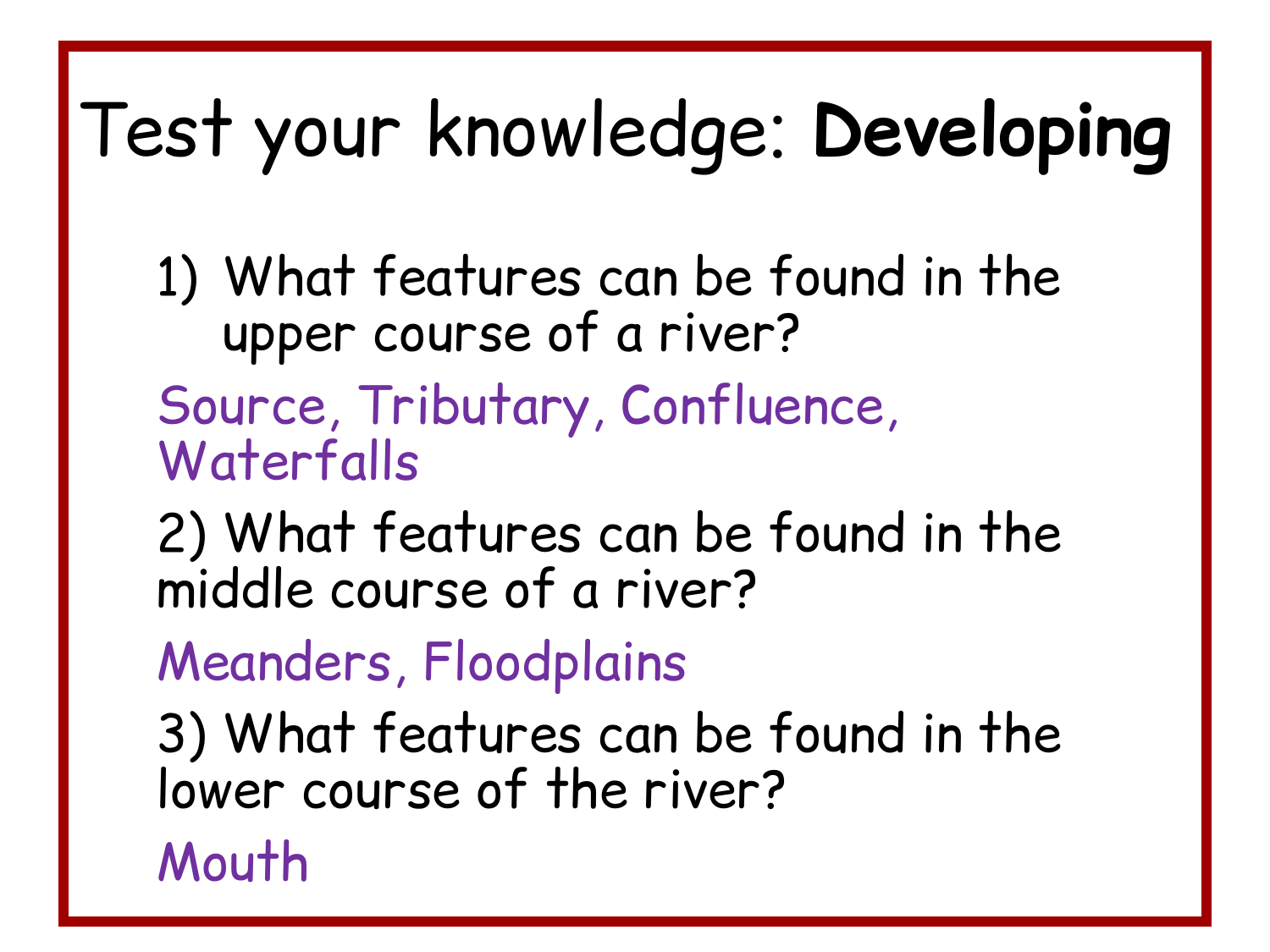

# Test your knowledge: Developing
What features can be found in the upper course of a river?
Source, Tributary, Confluence, Waterfalls
2) What features can be found in the middle course of a river?
Meanders, Floodplains
3) What features can be found in the lower course of the river?
Mouth